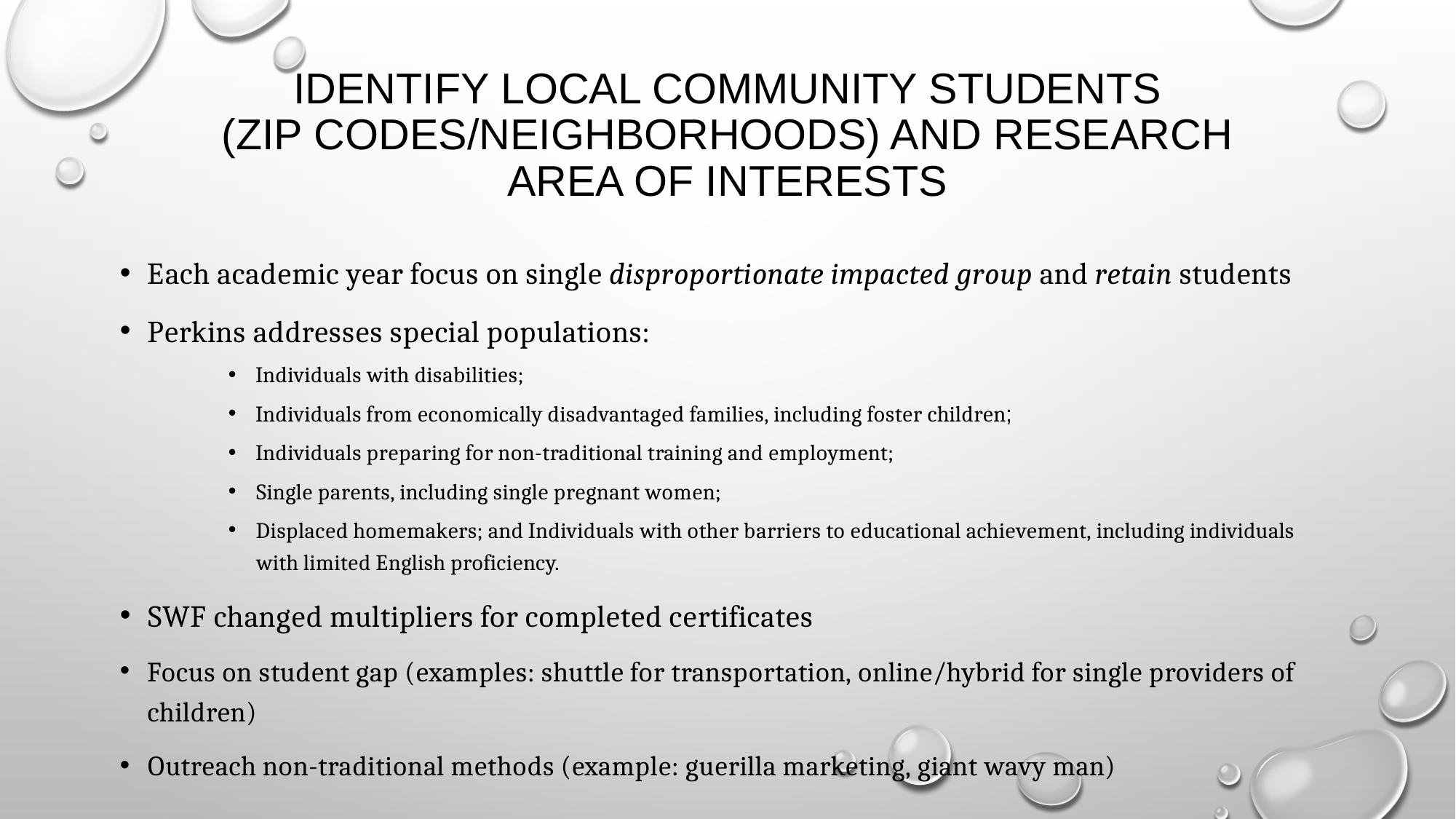

# Identify local community students (zip codes/neighborhoods) and research area of interests
Each academic year focus on single disproportionate impacted group and retain students
Perkins addresses special populations:
Individuals with disabilities;
Individuals from economically disadvantaged families, including foster children;
Individuals preparing for non-traditional training and employment;
Single parents, including single pregnant women;
Displaced homemakers; and Individuals with other barriers to educational achievement, including individuals with limited English proficiency.
SWF changed multipliers for completed certificates
Focus on student gap (examples: shuttle for transportation, online/hybrid for single providers of children)
Outreach non-traditional methods (example: guerilla marketing, giant wavy man)